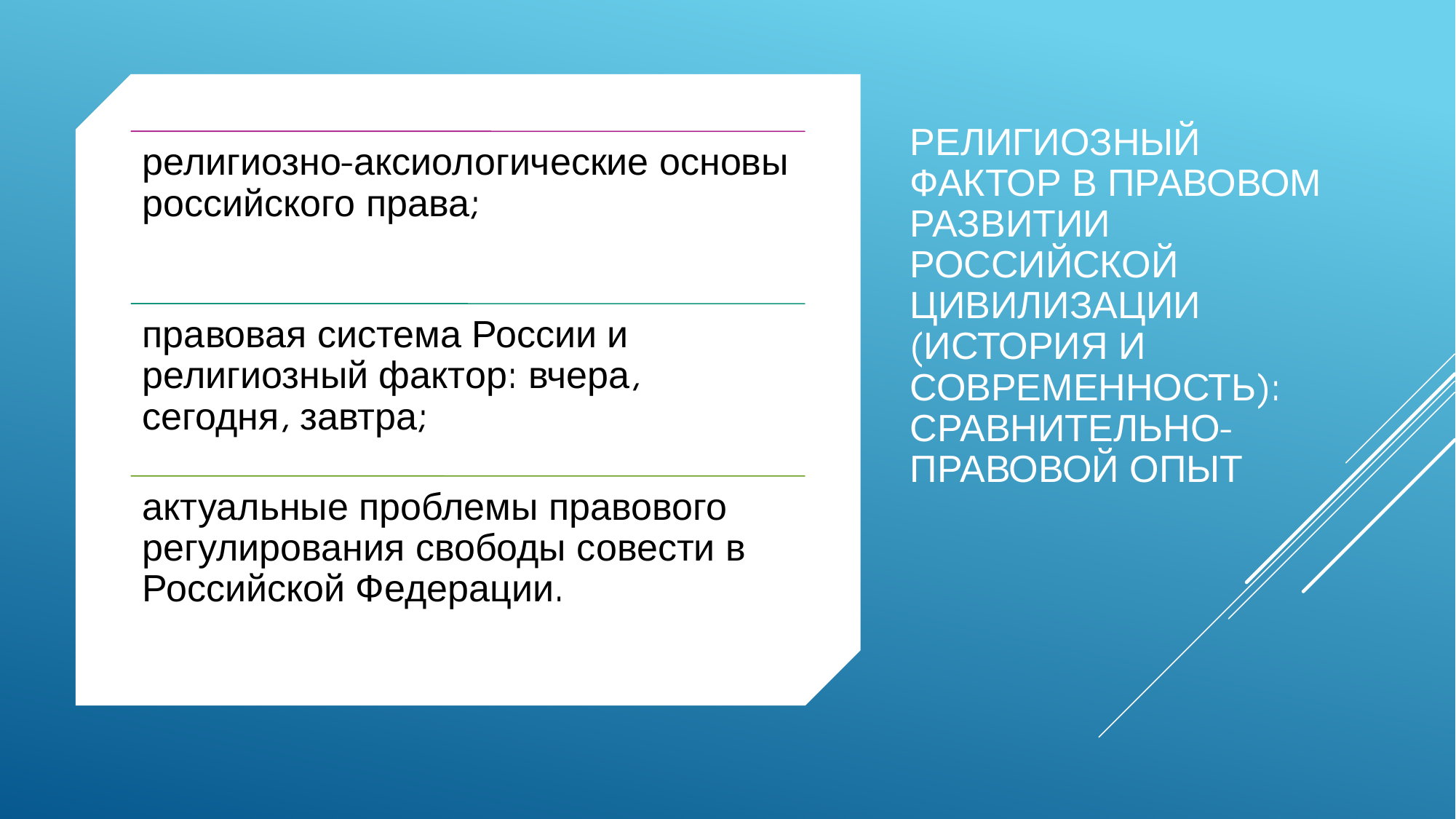

# Религиозный фактор в правовом развитии российской цивилизации (история и современность): сравнительно-правовой опыт
религиозно-аксиологические основы российского права;
правовая система России и религиозный фактор: вчера, сегодня, завтра;
актуальные проблемы правового регулирования свободы совести в Российской Федерации.